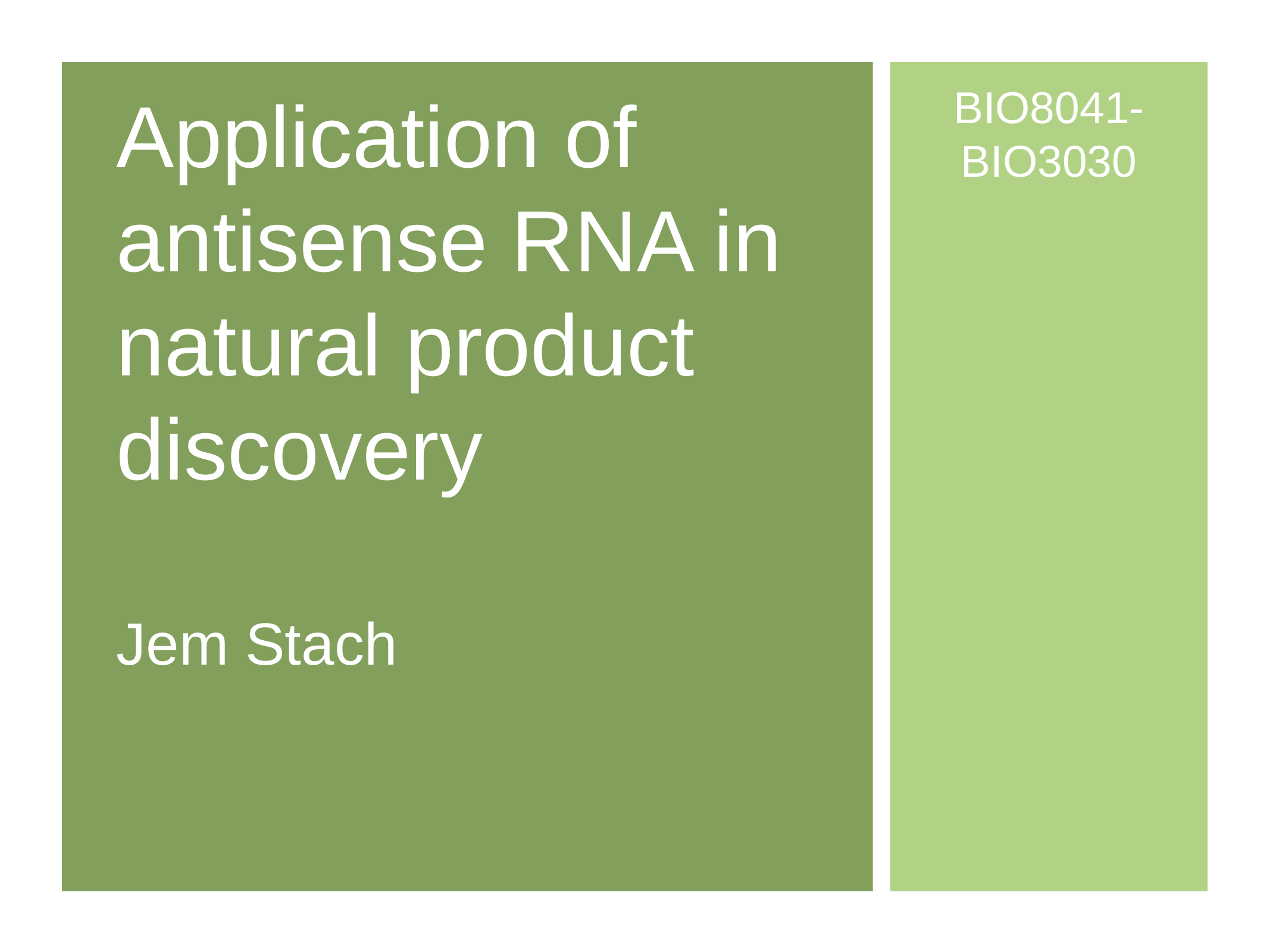

BIO8041-BIO3030
# Application of antisense RNA in natural product discovery

Jem Stach